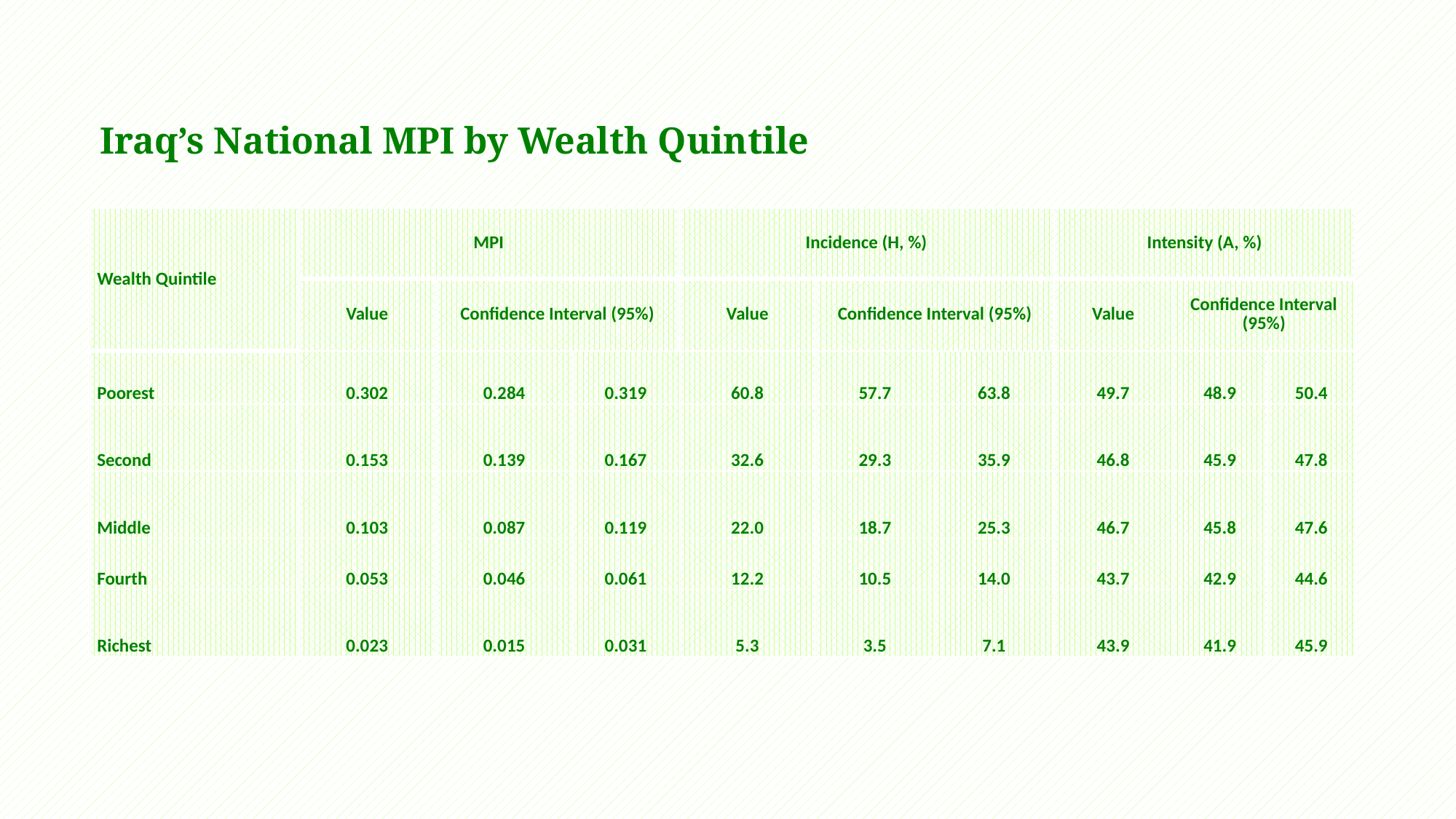

# Iraq’s National MPI by Wealth Quintile
| Wealth Quintile | MPI |  |  | Incidence (H, %) |  |  | Intensity (A, %) |  |  |
| --- | --- | --- | --- | --- | --- | --- | --- | --- | --- |
|  | Value | Confidence Interval (95%) |  | Value | Confidence Interval (95%) |  | Value | Confidence Interval (95%) |  |
| Poorest | 0.302 | 0.284 | 0.319 | 60.8 | 57.7 | 63.8 | 49.7 | 48.9 | 50.4 |
| Second | 0.153 | 0.139 | 0.167 | 32.6 | 29.3 | 35.9 | 46.8 | 45.9 | 47.8 |
| Middle | 0.103 | 0.087 | 0.119 | 22.0 | 18.7 | 25.3 | 46.7 | 45.8 | 47.6 |
| Fourth | 0.053 | 0.046 | 0.061 | 12.2 | 10.5 | 14.0 | 43.7 | 42.9 | 44.6 |
| Richest | 0.023 | 0.015 | 0.031 | 5.3 | 3.5 | 7.1 | 43.9 | 41.9 | 45.9 |